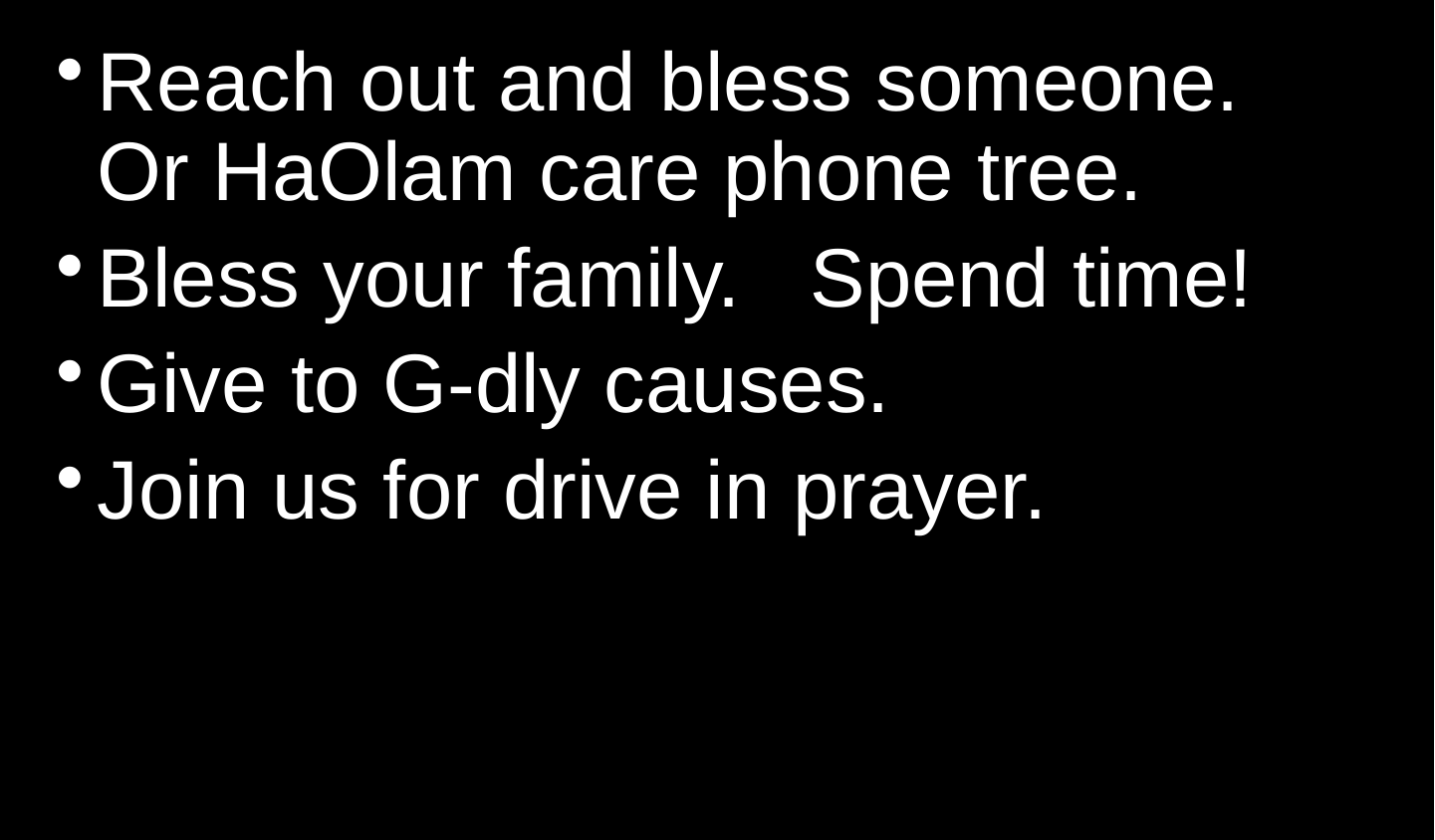

Reach out and bless someone.  Or HaOlam care phone tree.
Bless your family.   Spend time!
Give to G-dly causes.
Join us for drive in prayer.